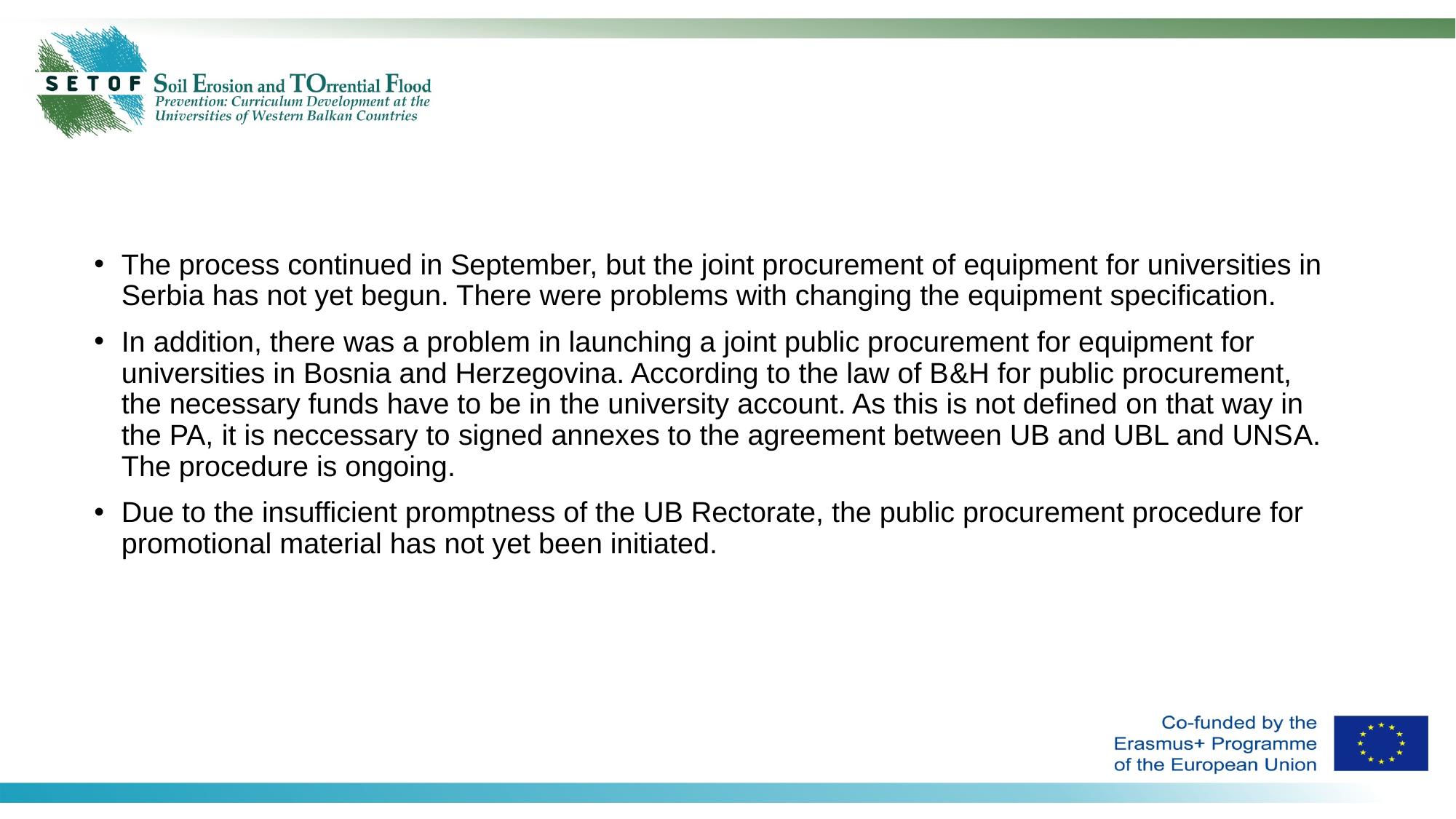

The process continued in September, but the joint procurement of equipment for universities in Serbia has not yet begun. There were problems with changing the equipment specification.
In addition, there was a problem in launching a joint public procurement for equipment for universities in Bosnia and Herzegovina. According to the law of B&H for public procurement, the necessary funds have to be in the university account. As this is not defined on that way in the PA, it is neccessary to signed annexes to the agreement between UB and UBL and UNSA. The procedure is ongoing.
Due to the insufficient promptness of the UB Rectorate, the public procurement procedure for promotional material has not yet been initiated.